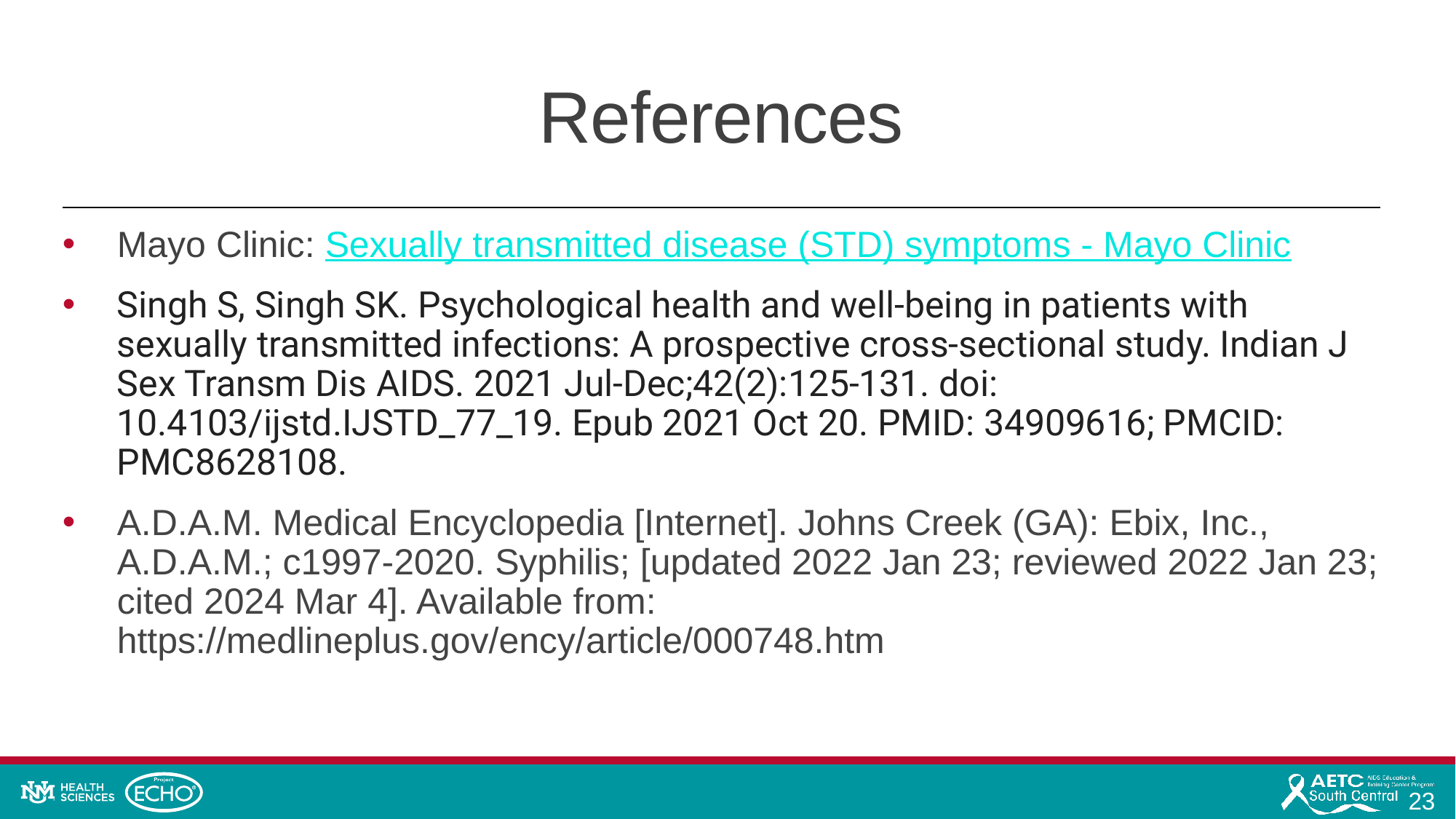

# References
Mayo Clinic: Sexually transmitted disease (STD) symptoms - Mayo Clinic
Singh S, Singh SK. Psychological health and well-being in patients with sexually transmitted infections: A prospective cross-sectional study. Indian J Sex Transm Dis AIDS. 2021 Jul-Dec;42(2):125-131. doi: 10.4103/ijstd.IJSTD_77_19. Epub 2021 Oct 20. PMID: 34909616; PMCID: PMC8628108.
A.D.A.M. Medical Encyclopedia [Internet]. Johns Creek (GA): Ebix, Inc., A.D.A.M.; c1997-2020. Syphilis; [updated 2022 Jan 23; reviewed 2022 Jan 23; cited 2024 Mar 4]. Available from:  https://medlineplus.gov/ency/article/000748.htm